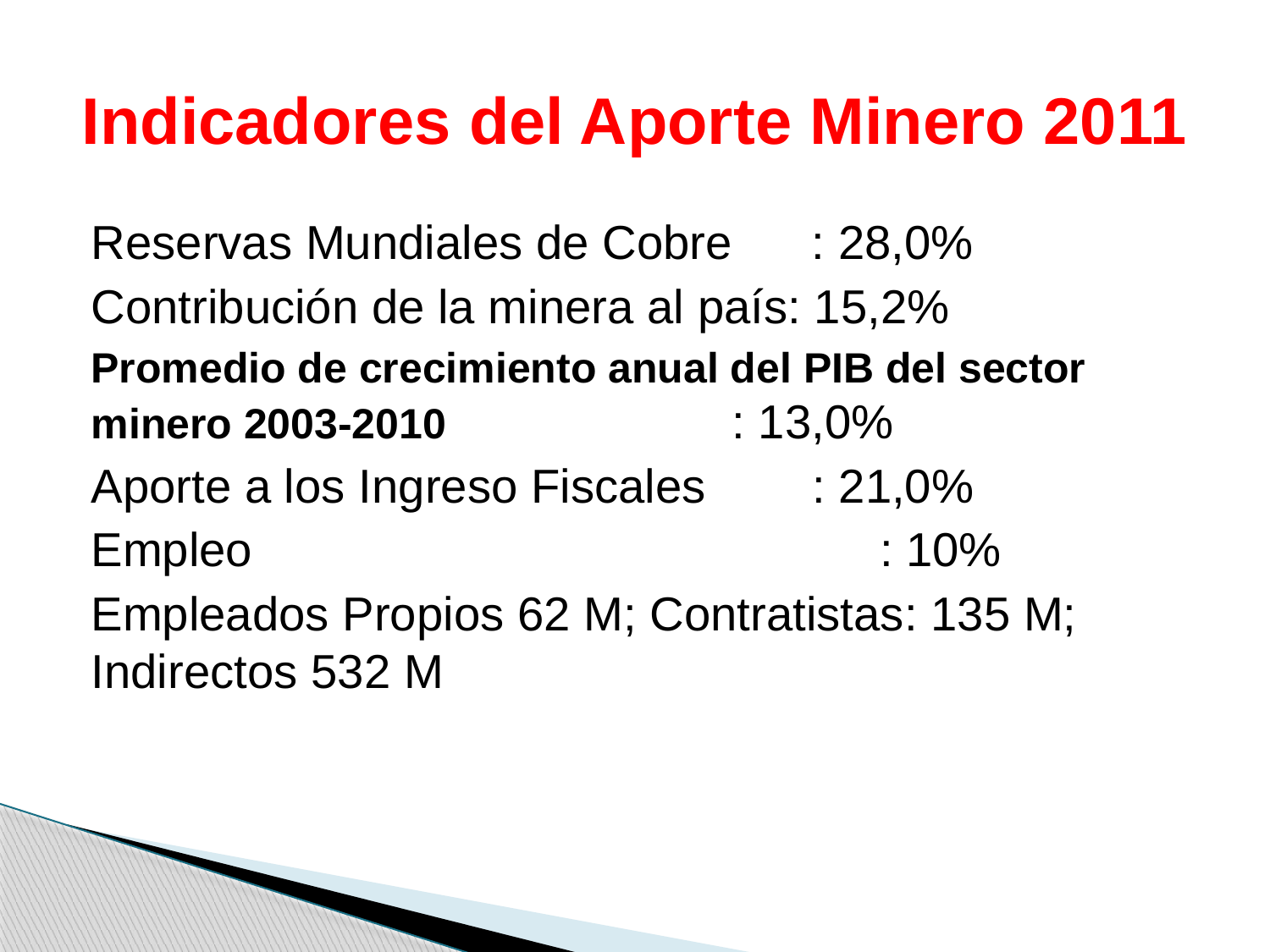

# Indicadores del Aporte Minero 2011
Reservas Mundiales de Cobre      : 28,0%
Contribución de la minera al país: 15,2%
Promedio de crecimiento anual del PIB del sector minero 2003-2010		          : 13,0%
Aporte a los Ingreso Fiscales        : 21,0%
Empleo					  : 10%
Empleados Propios 62 M; Contratistas: 135 M; Indirectos 532 M